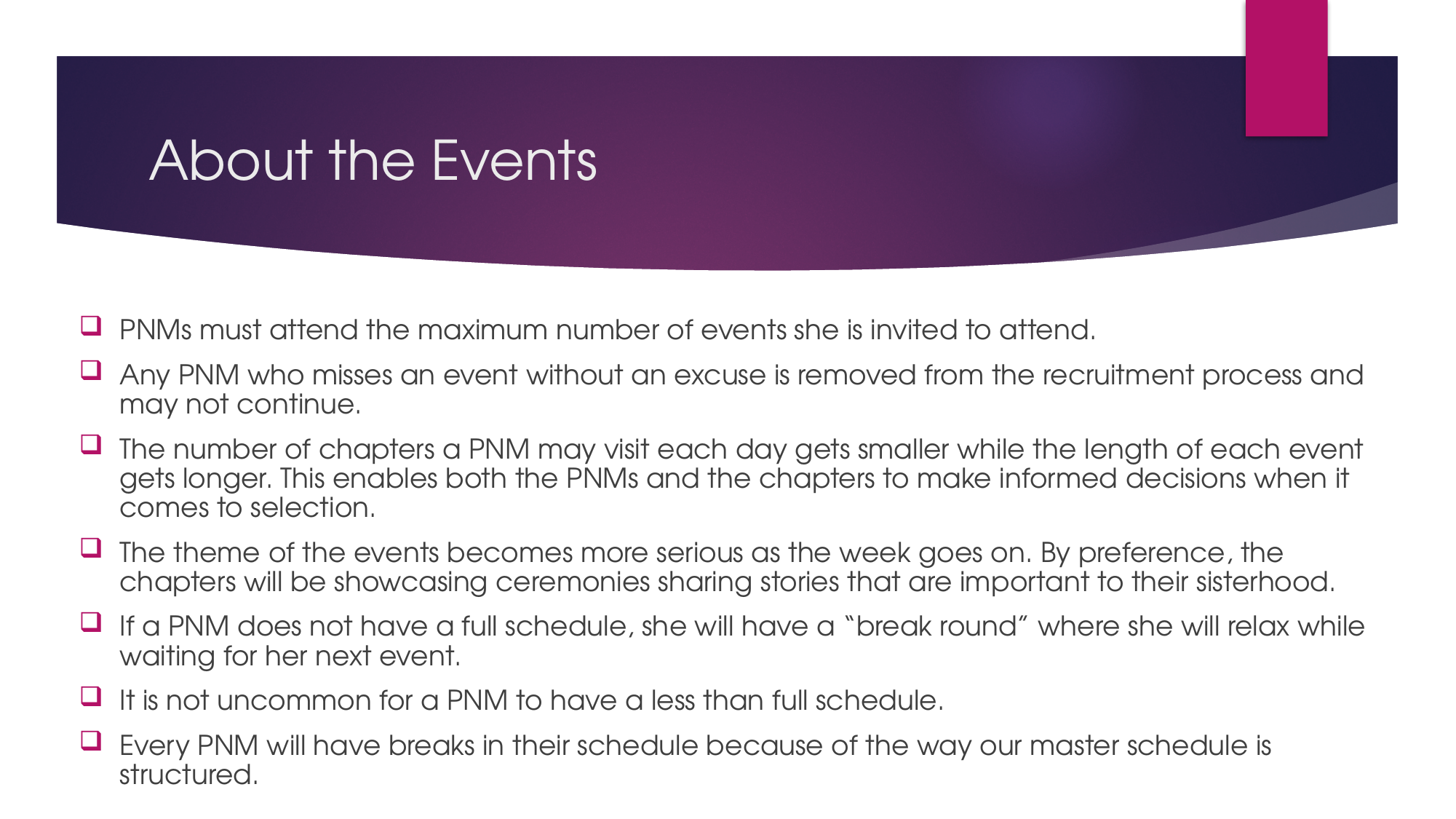

# About the Events
PNMs must attend the maximum number of events she is invited to attend.
Any PNM who misses an event without an excuse is removed from the recruitment process and may not continue.
The number of chapters a PNM may visit each day gets smaller while the length of each event gets longer. This enables both the PNMs and the chapters to make informed decisions when it comes to selection.
The theme of the events becomes more serious as the week goes on. By preference, the chapters will be showcasing ceremonies sharing stories that are important to their sisterhood.
If a PNM does not have a full schedule, she will have a “break round” where she will relax while waiting for her next event.
It is not uncommon for a PNM to have a less than full schedule.
Every PNM will have breaks in their schedule because of the way our master schedule is structured.